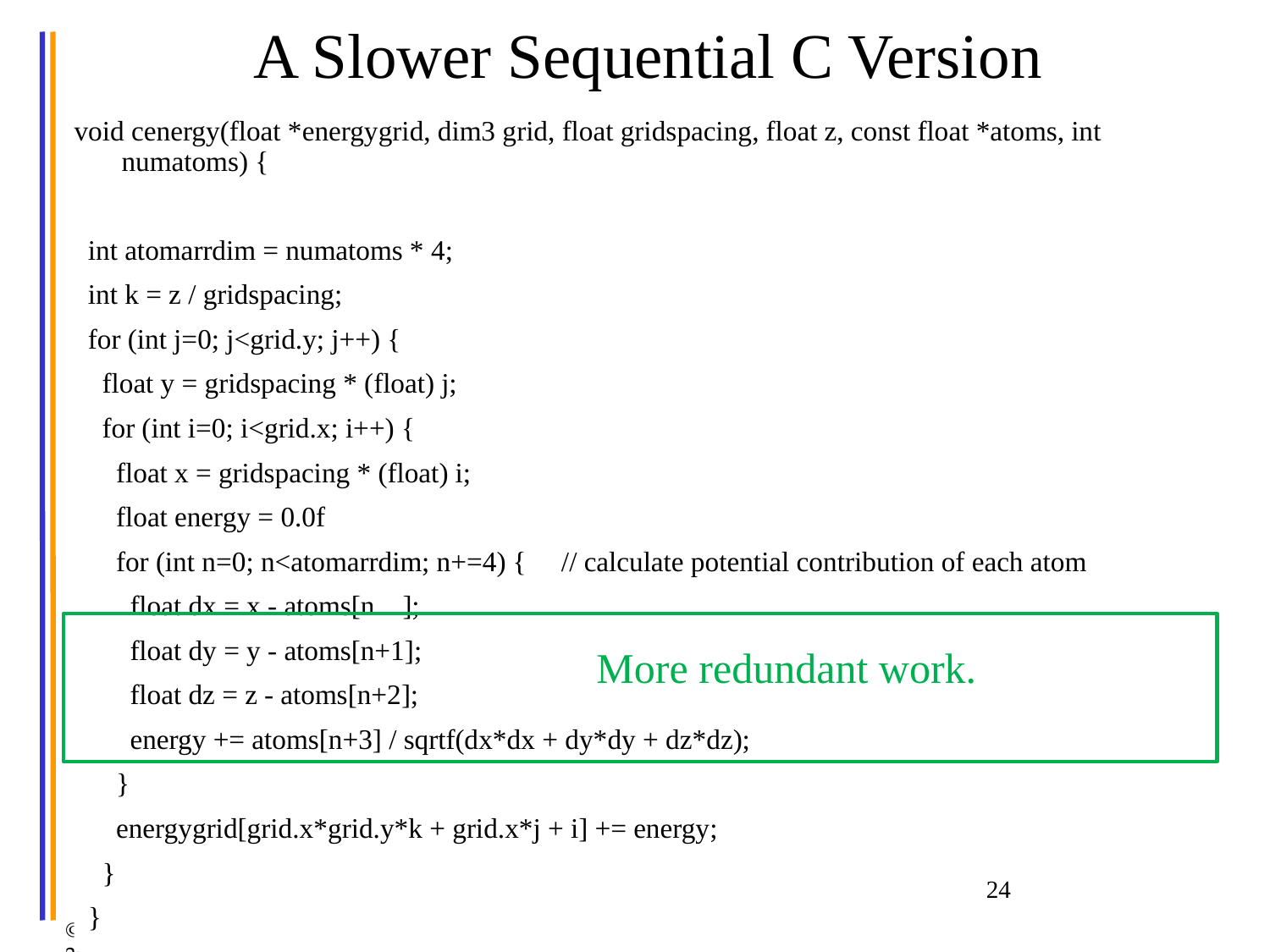

# A Slower Sequential C Version
void cenergy(float *energygrid, dim3 grid, float gridspacing, float z, const float *atoms, int numatoms) {

  int atomarrdim = numatoms * 4;
  int k = z / gridspacing;
  for (int j=0; j<grid.y; j++) {
    float y = gridspacing * (float) j;
    for (int i=0; i<grid.x; i++) {
      float x = gridspacing * (float) i;
      float energy = 0.0f
      for (int n=0; n<atomarrdim; n+=4) {     // calculate potential contribution of each atom
        float dx = x - atoms[n    ];
        float dy = y - atoms[n+1];
        float dz = z - atoms[n+2];
        energy += atoms[n+3] / sqrtf(dx*dx + dy*dy + dz*dz);
      }
      energygrid[grid.x*grid.y*k + grid.x*j + i] += energy;
    }
  }
}

More redundant work.
24
©Wen-mei W. Hwu and David Kirk/NVIDIA, Urbana, August 13-17, 2012